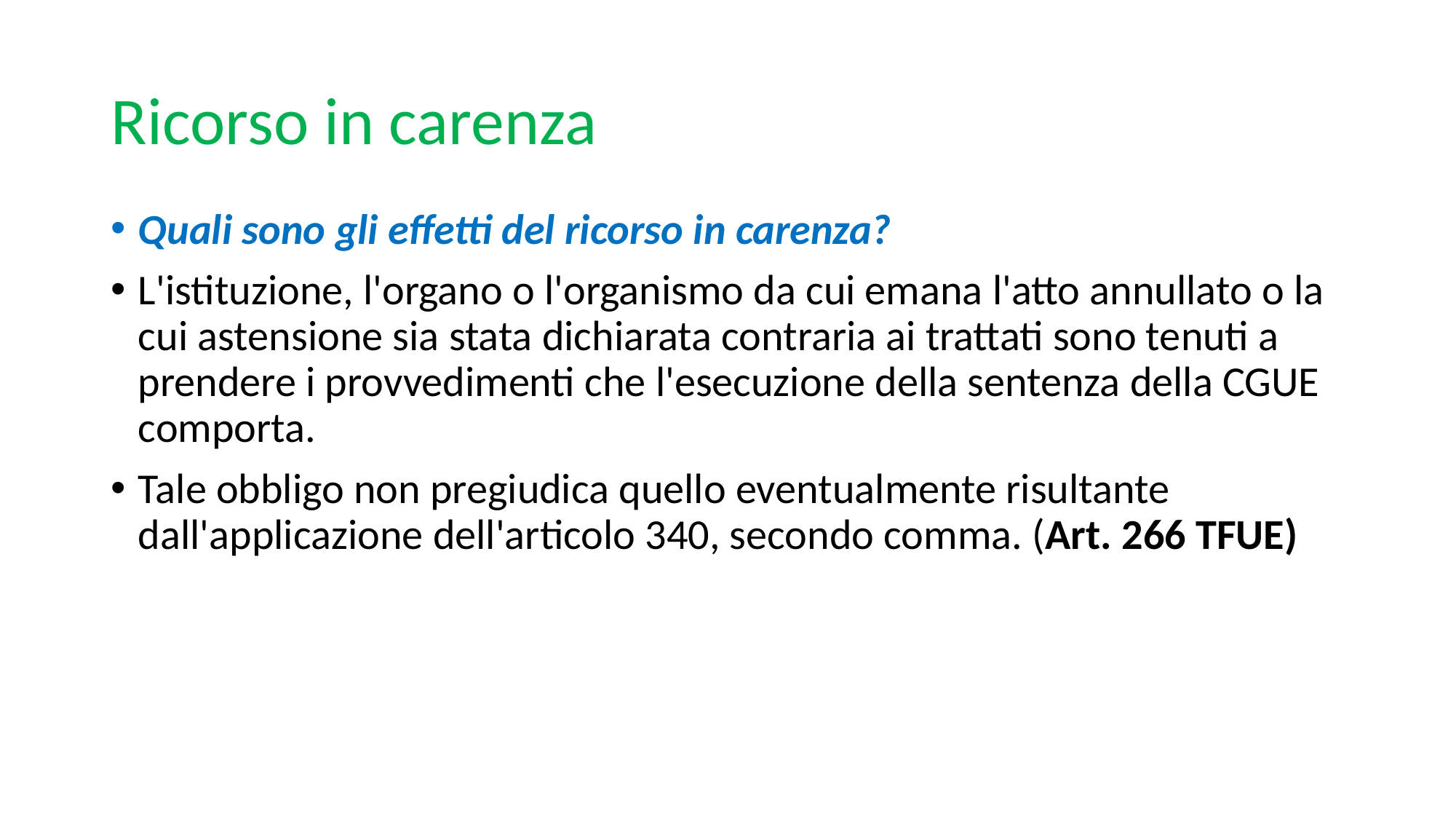

# Ricorso in carenza
Quali sono gli effetti del ricorso in carenza?
L'istituzione, l'organo o l'organismo da cui emana l'atto annullato o la cui astensione sia stata dichiarata contraria ai trattati sono tenuti a prendere i provvedimenti che l'esecuzione della sentenza della CGUE comporta.
Tale obbligo non pregiudica quello eventualmente risultante dall'applicazione dell'articolo 340, secondo comma. (Art. 266 TFUE)